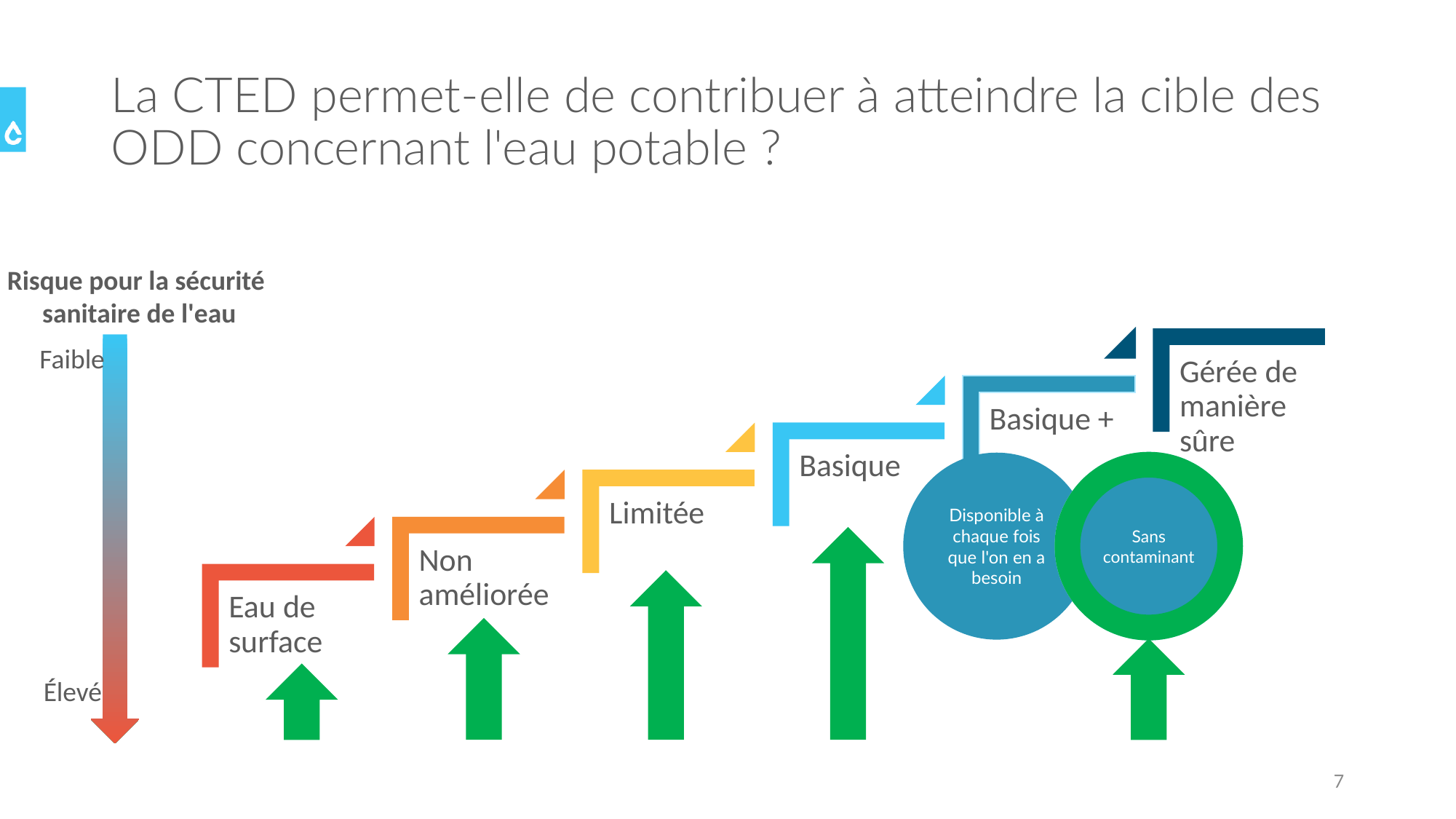

# La CTED permet-elle de contribuer à atteindre la cible des ODD concernant l'eau potable ?
Eau de surface
Non améliorée
Limitée
Basique
Basique +
Gérée de manière sûre
Risque pour la sécurité
sanitaire de l'eau

Faible
Élevé

Disponible à chaque fois que l'on en a besoin
Sans contaminant
7